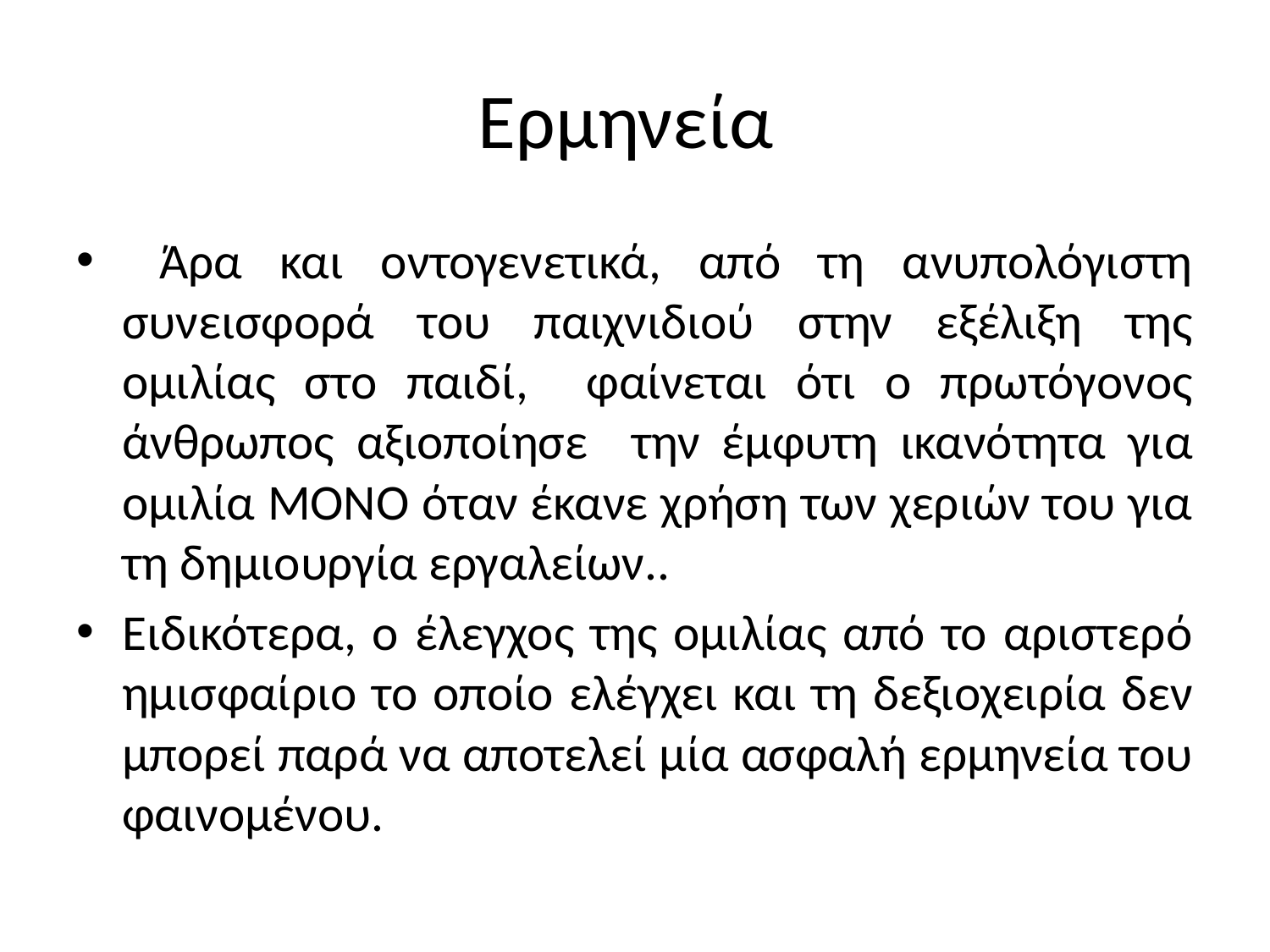

# Ερμηνεία
 Άρα και οντογενετικά, από τη ανυπολόγιστη συνεισφορά του παιχνιδιού στην εξέλιξη της ομιλίας στο παιδί,  φαίνεται ότι ο πρωτόγονος άνθρωπος αξιοποίησε  την έμφυτη ικανότητα για ομιλία ΜΟΝΟ όταν έκανε χρήση των χεριών του για τη δημιουργία εργαλείων..
Ειδικότερα, ο έλεγχος της ομιλίας από το αριστερό ημισφαίριο το οποίο ελέγχει και τη δεξιοχειρία δεν μπορεί παρά να αποτελεί μία ασφαλή ερμηνεία του φαινομένου.